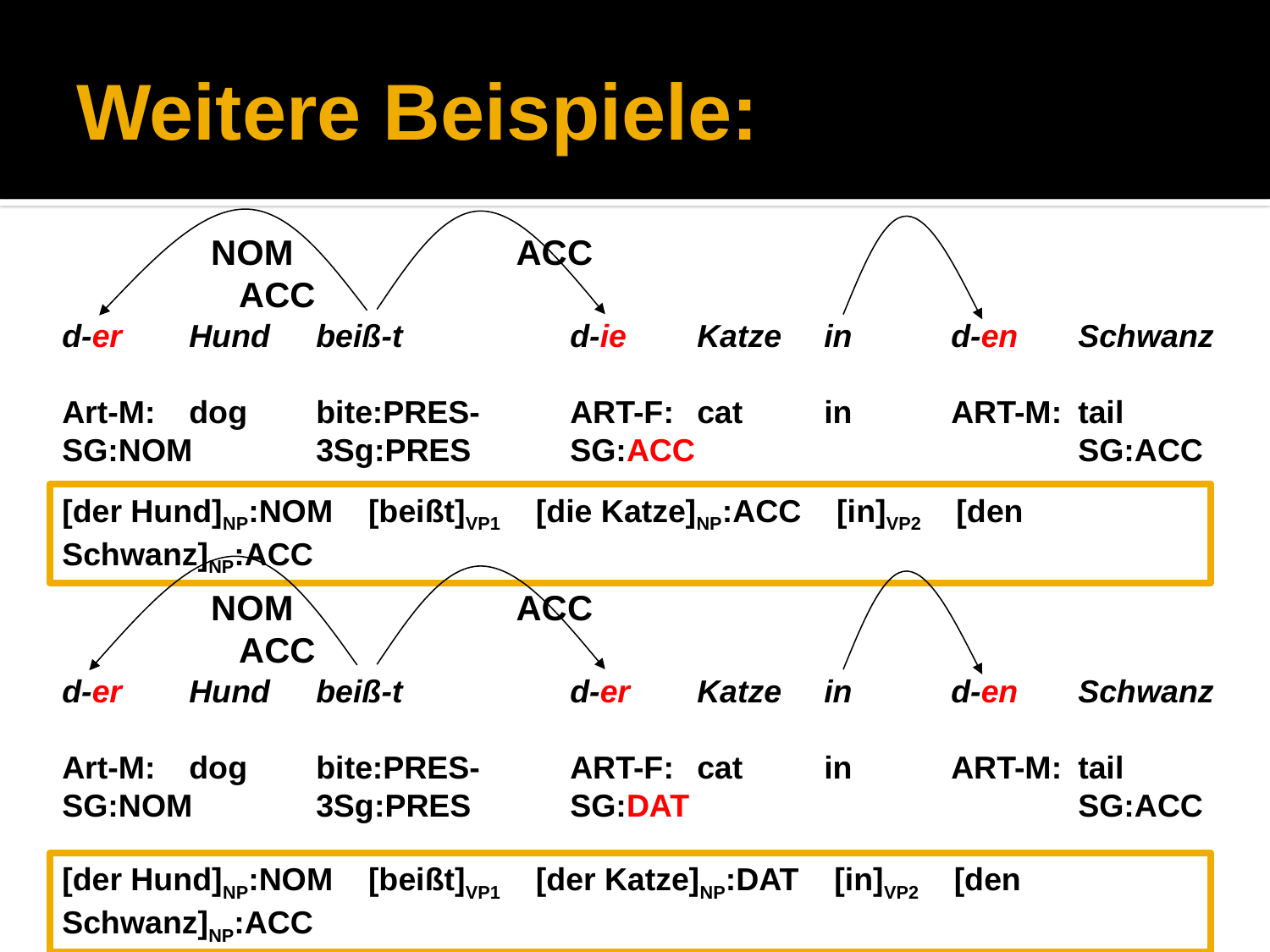

# Weitere Beispiele:

NOM                       ACC		                      ACC
d-er 	Hund	beiß-t		d-ie	Katze	in 	d-en 	Schwanz

Art-M:	dog	bite:PRES-	ART-F:	cat	in	ART-M:	tail
SG:NOM 	3Sg:PRES	SG:ACC 			SG:ACC
[der Hund]NP:NOM    [beißt]VP1    [die Katze]NP:ACC    [in]VP2    [den Schwanz]NP:ACC

NOM                       ACC		                      ACC
d-er 	Hund	beiß-t		d-er	Katze	in 	d-en 	Schwanz

Art-M:	dog	bite:PRES-	ART-F:	cat	in	ART-M:	tail
SG:NOM 	3Sg:PRES	SG:DAT 			SG:ACC
[der Hund]NP:NOM    [beißt]VP1    [der Katze]NP:DAT    [in]VP2    [den Schwanz]NP:ACC